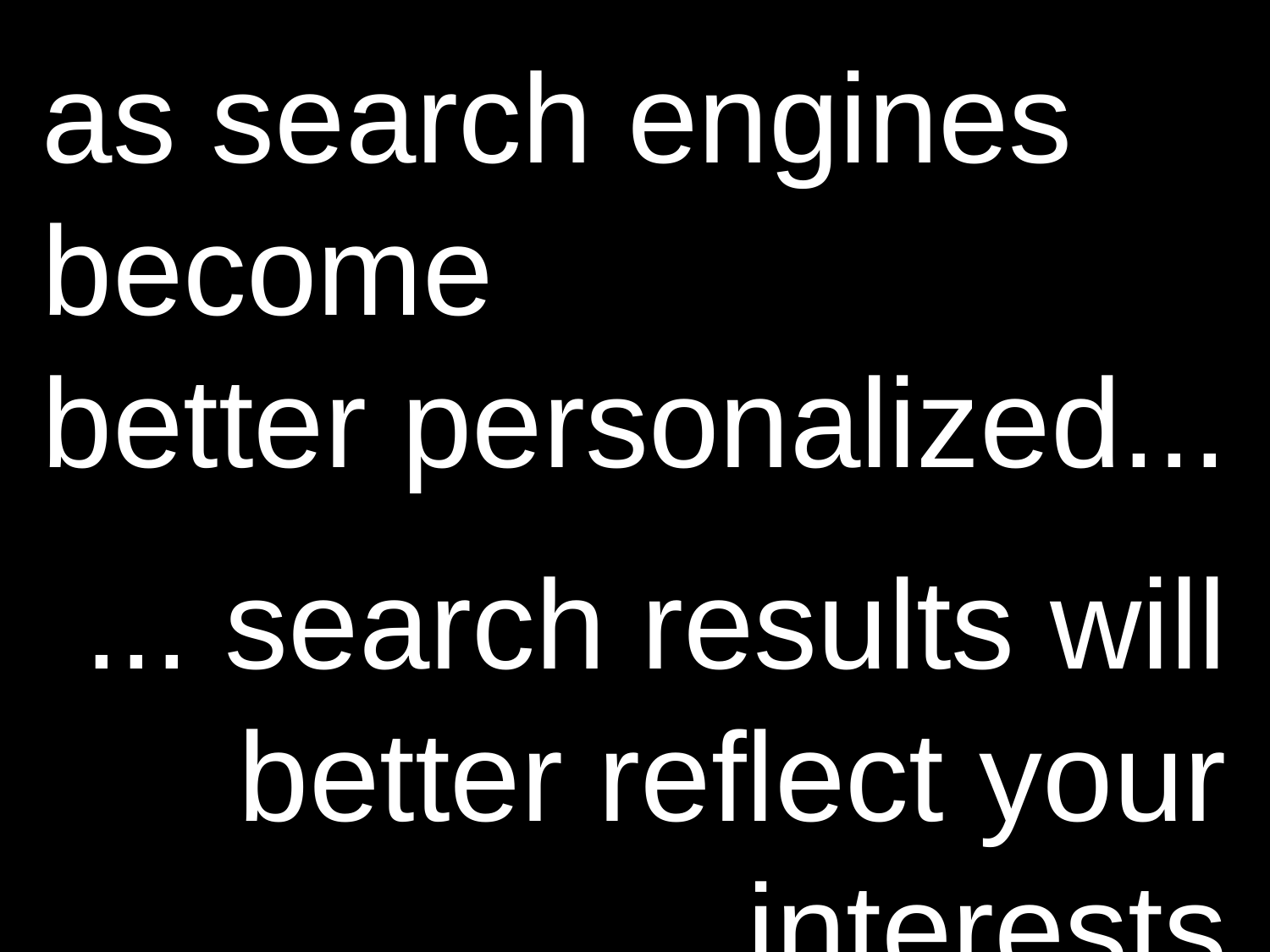

as search engines become
better personalized...
... search results will
better reflect your interests